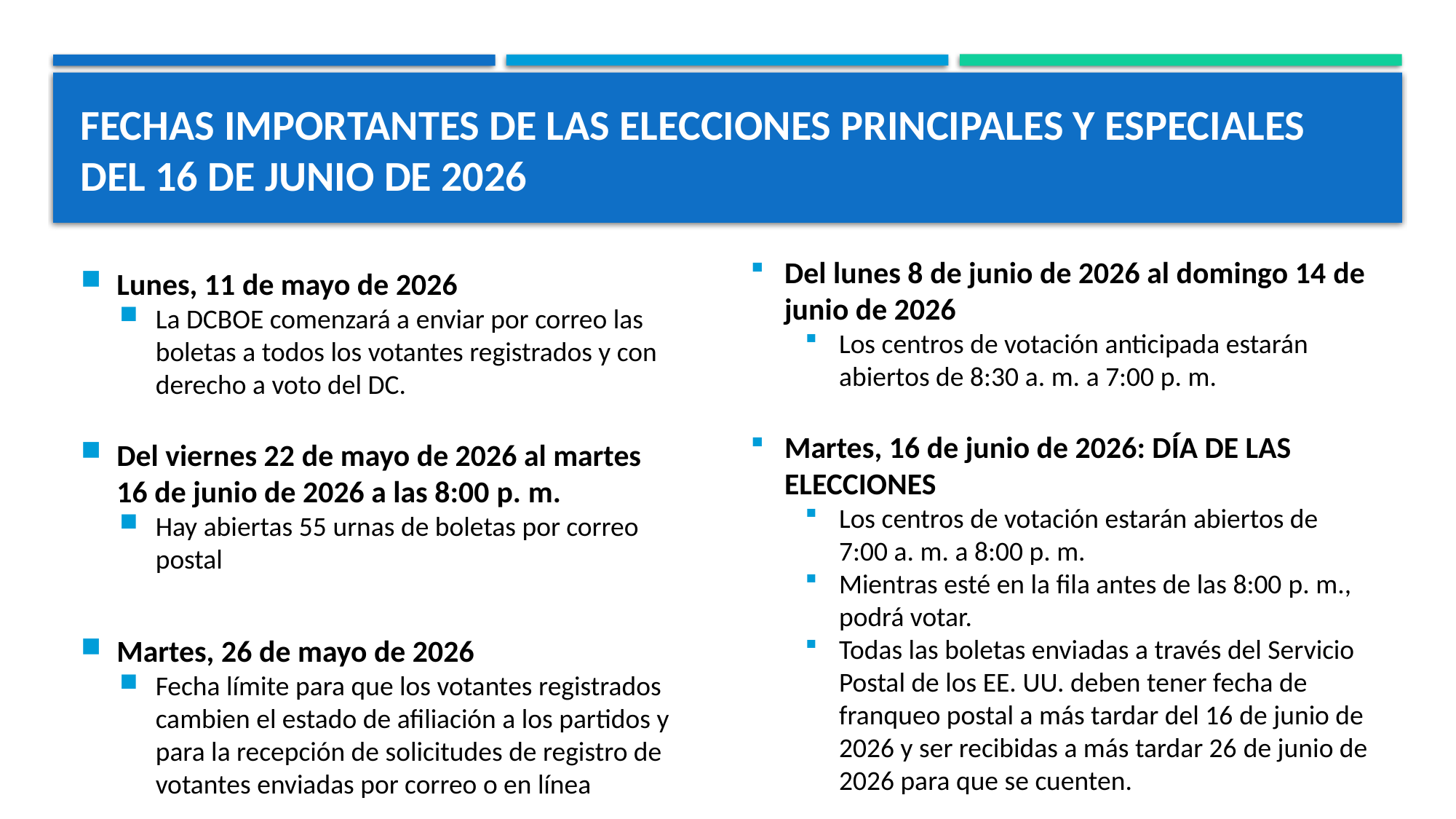

# Fechas importantes de las elecciones principales y especiales del 16 de junio de 2026
Del lunes 8 de junio de 2026 al domingo 14 de junio de 2026
Los centros de votación anticipada estarán abiertos de 8:30 a. m. a 7:00 p. m.

Martes, 16 de junio de 2026: DÍA DE LAS ELECCIONES
Los centros de votación estarán abiertos de 7:00 a. m. a 8:00 p. m.
Mientras esté en la fila antes de las 8:00 p. m., podrá votar.
Todas las boletas enviadas a través del Servicio Postal de los EE. UU. deben tener fecha de franqueo postal a más tardar del 16 de junio de 2026 y ser recibidas a más tardar 26 de junio de 2026 para que se cuenten.
Lunes, 11 de mayo de 2026
La DCBOE comenzará a enviar por correo las boletas a todos los votantes registrados y con derecho a voto del DC.

Del viernes 22 de mayo de 2026 al martes 16 de junio de 2026 a las 8:00 p. m.
Hay abiertas 55 urnas de boletas por correo postal

Martes, 26 de mayo de 2026
Fecha límite para que los votantes registrados cambien el estado de afiliación a los partidos y para la recepción de solicitudes de registro de votantes enviadas por correo o en línea